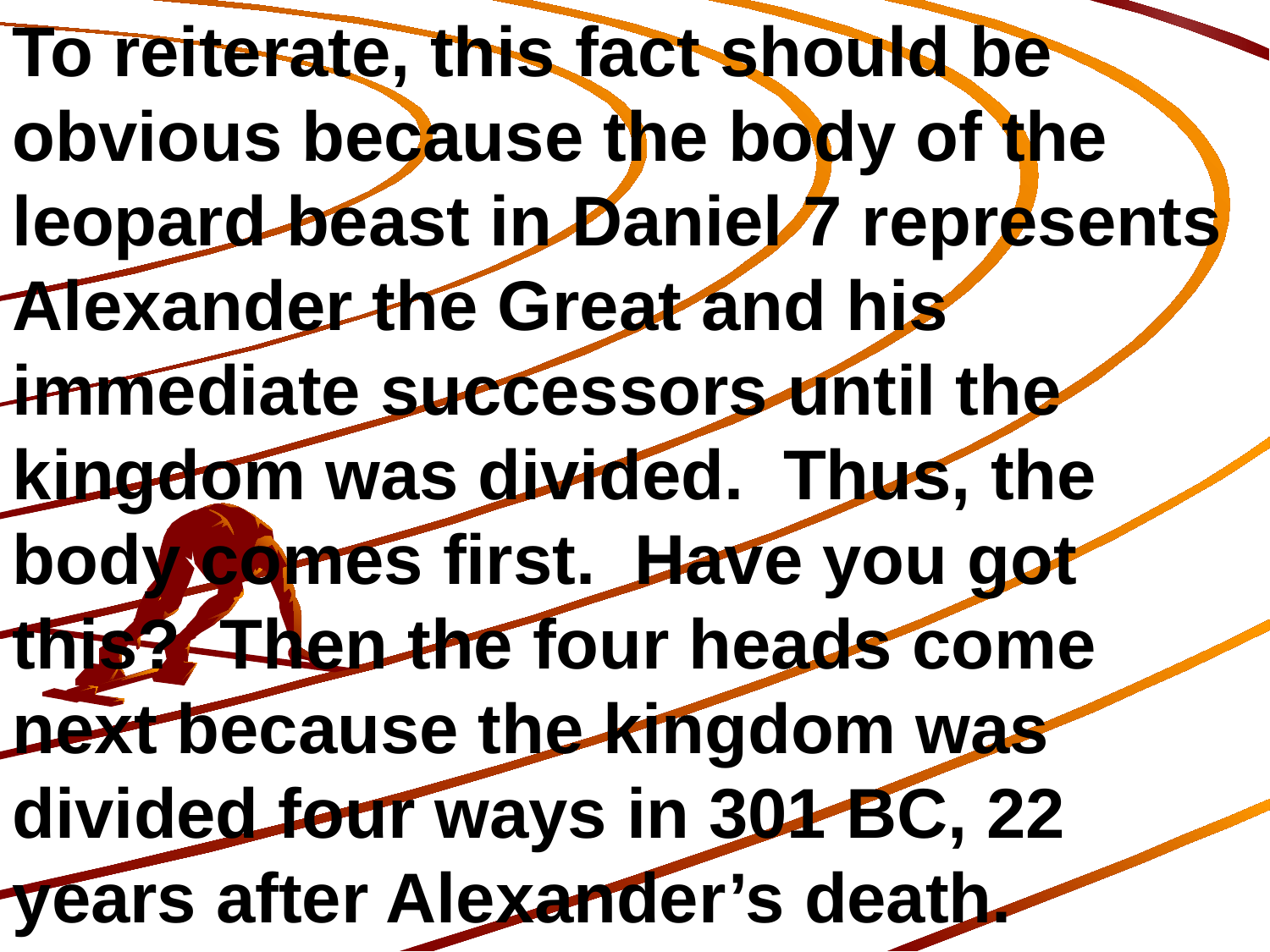

To reiterate, this fact should be obvious because the body of the leopard beast in Daniel 7 represents Alexander the Great and his immediate successors until the kingdom was divided.  Thus, the body comes first.  Have you got this?  Then the four heads come next because the kingdom was divided four ways in 301 BC, 22 years after Alexander’s death.
169